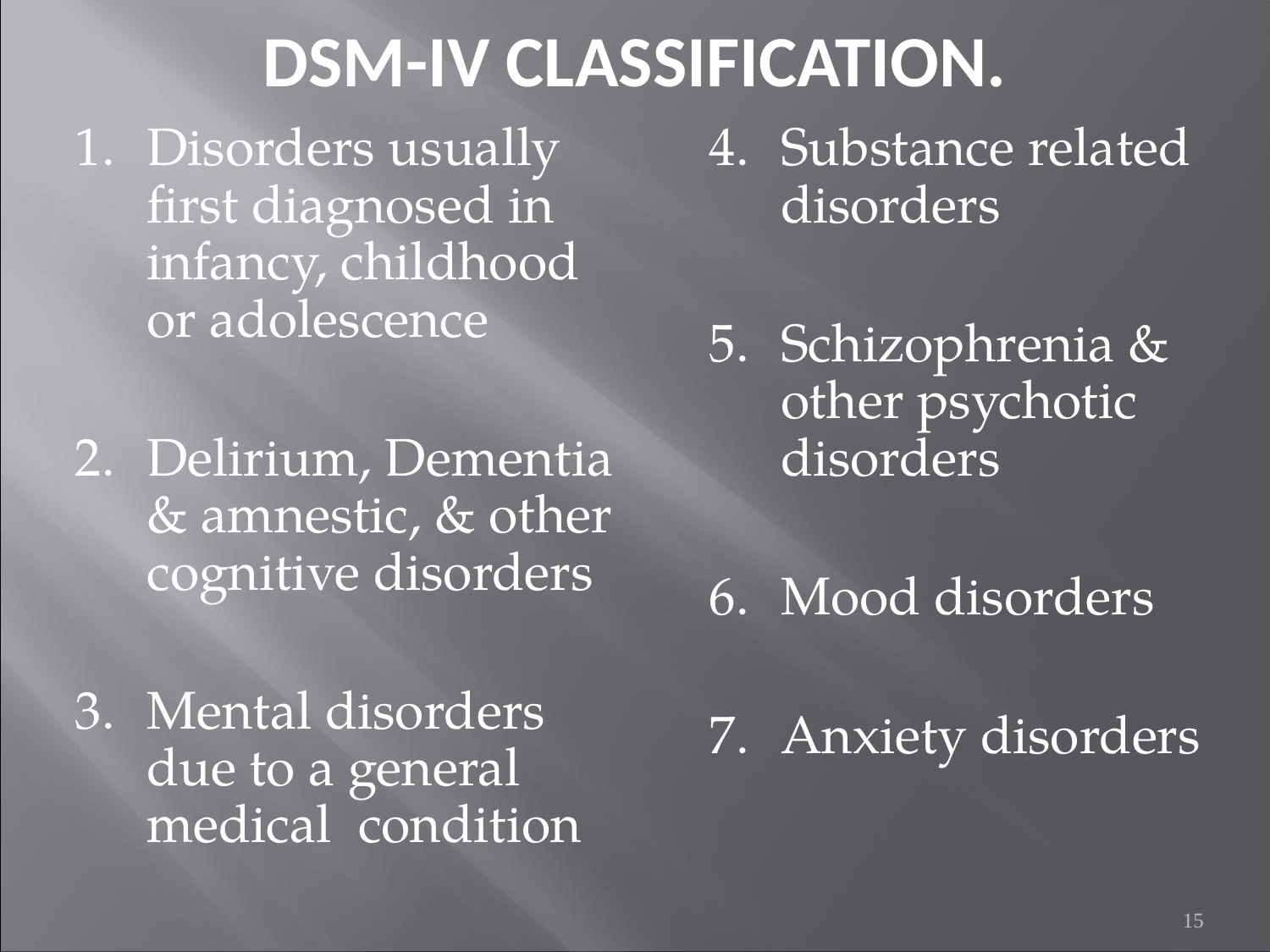

# DSM-IV CLASSIFICATION.
Disorders usually first diagnosed in infancy, childhood or adolescence

Delirium, Dementia & amnestic, & other cognitive disorders

Mental disorders due to a general medical  condition

Substance related disorders

Schizophrenia & other psychotic disorders

Mood disorders

Anxiety disorders
15